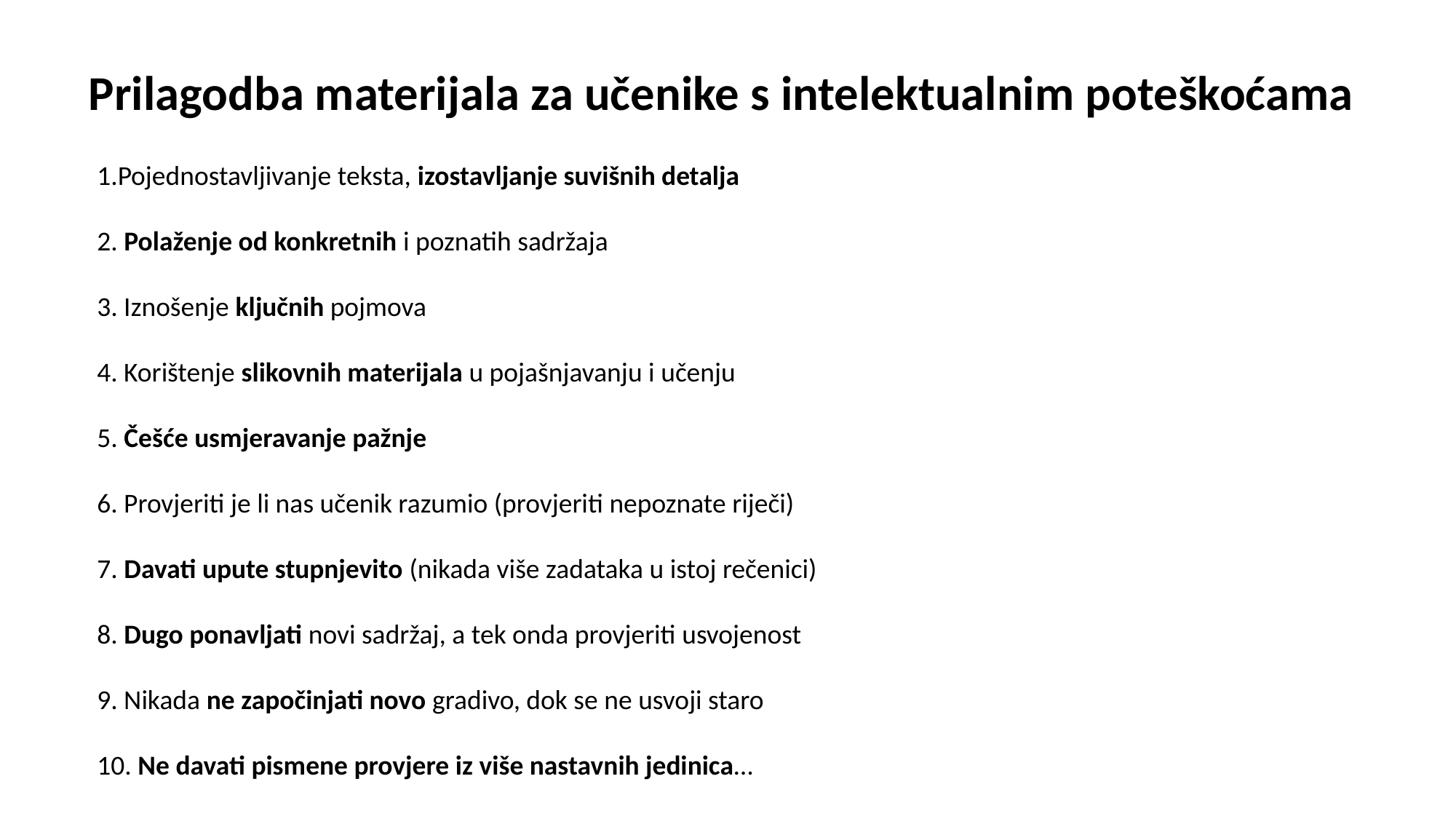

Prilagodba materijala za učenike s intelektualnim poteškoćama

1.Pojednostavljivanje teksta, izostavljanje suvišnih detalja

2. Polaženje od konkretnih i poznatih sadržaja

3. Iznošenje ključnih pojmova

4. Korištenje slikovnih materijala u pojašnjavanju i učenju

5. Češće usmjeravanje pažnje

6. Provjeriti je li nas učenik razumio (provjeriti nepoznate riječi)

7. Davati upute stupnjevito (nikada više zadataka u istoj rečenici)

8. Dugo ponavljati novi sadržaj, a tek onda provjeriti usvojenost

9. Nikada ne započinjati novo gradivo, dok se ne usvoji staro

10. Ne davati pismene provjere iz više nastavnih jedinica…